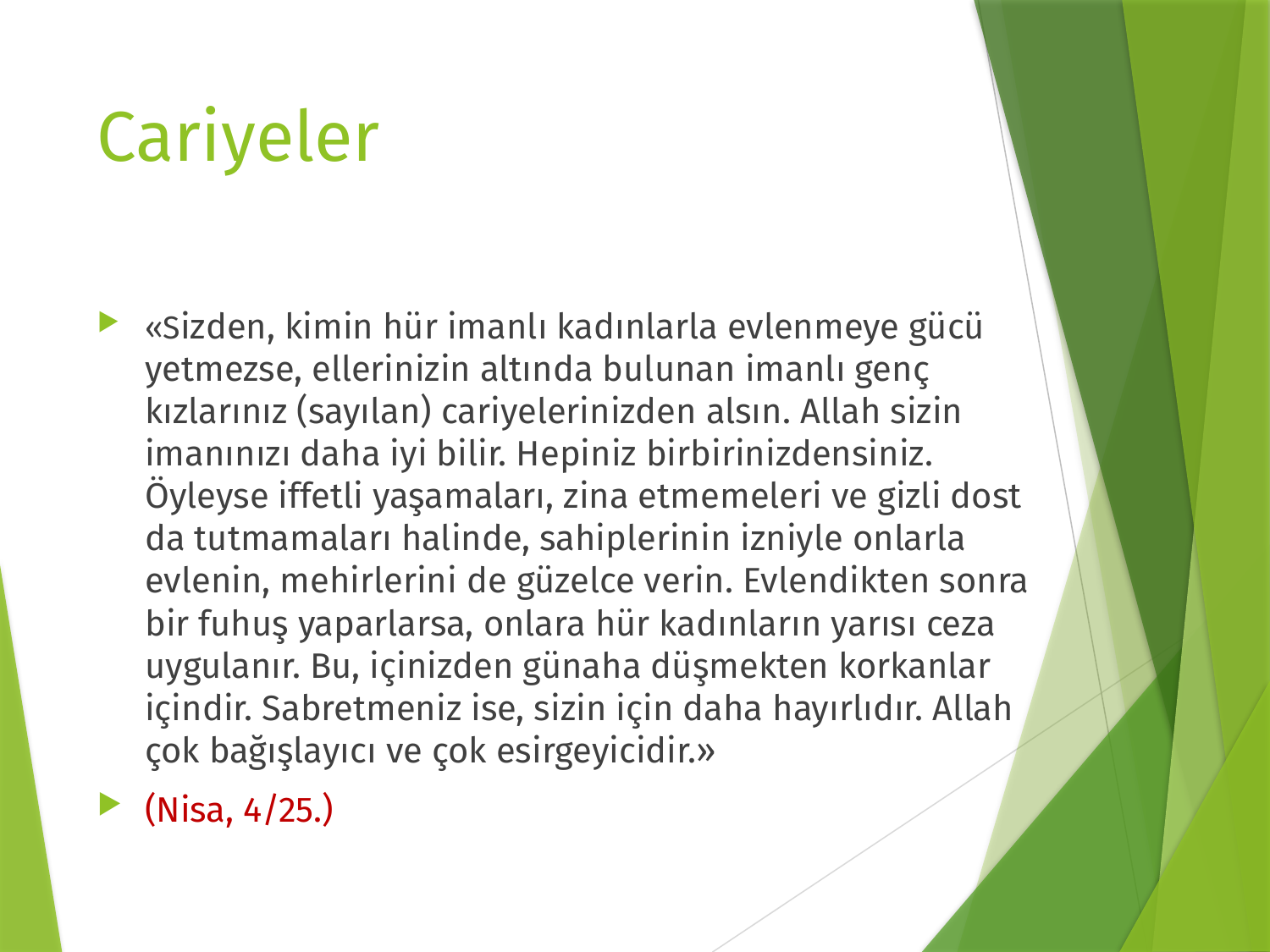

# Cariyeler

«Sizden, kimin hür imanlı kadınlarla evlenmeye gücü yetmezse, ellerinizin altında bulunan imanlı genç kızlarınız (sayılan) cariyelerinizden alsın. Allah sizin imanınızı daha iyi bilir. Hepiniz birbirinizdensiniz. Öyleyse iffetli yaşamaları, zina etmemeleri ve gizli dost da tutmamaları halinde, sahiplerinin izniyle onlarla evlenin, mehirlerini de güzelce verin. Evlendikten sonra bir fuhuş yaparlarsa, onlara hür kadınların yarısı ceza uygulanır. Bu, içinizden günaha düşmekten korkanlar içindir. Sabretmeniz ise, sizin için daha hayırlıdır. Allah çok bağışlayıcı ve çok esirgeyicidir.»
(Nisa, 4/25.)